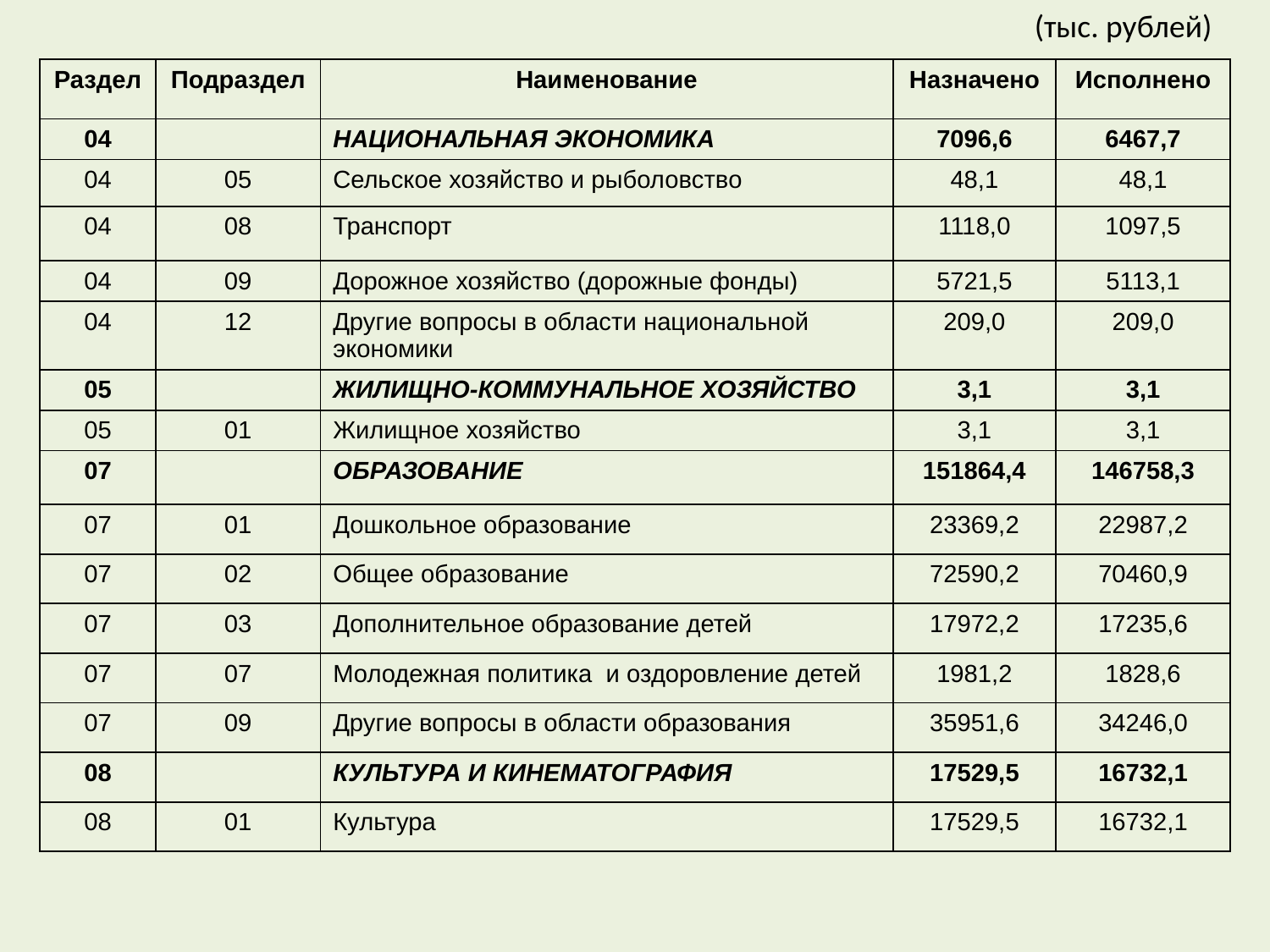

(тыс. рублей)
| Раздел | Подраздел | Наименование | Назначено | Исполнено |
| --- | --- | --- | --- | --- |
| 04 |  | НАЦИОНАЛЬНАЯ ЭКОНОМИКА | 7096,6 | 6467,7 |
| 04 | 05 | Сельское хозяйство и рыболовство | 48,1 | 48,1 |
| 04 | 08 | Транспорт | 1118,0 | 1097,5 |
| 04 | 09 | Дорожное хозяйство (дорожные фонды) | 5721,5 | 5113,1 |
| 04 | 12 | Другие вопросы в области национальной экономики | 209,0 | 209,0 |
| 05 |  | ЖИЛИЩНО-КОММУНАЛЬНОЕ ХОЗЯЙСТВО | 3,1 | 3,1 |
| 05 | 01 | Жилищное хозяйство | 3,1 | 3,1 |
| 07 |  | ОБРАЗОВАНИЕ | 151864,4 | 146758,3 |
| 07 | 01 | Дошкольное образование | 23369,2 | 22987,2 |
| 07 | 02 | Общее образование | 72590,2 | 70460,9 |
| 07 | 03 | Дополнительное образование детей | 17972,2 | 17235,6 |
| 07 | 07 | Молодежная политика и оздоровление детей | 1981,2 | 1828,6 |
| 07 | 09 | Другие вопросы в области образования | 35951,6 | 34246,0 |
| 08 |  | КУЛЬТУРА И КИНЕМАТОГРАФИЯ | 17529,5 | 16732,1 |
| 08 | 01 | Культура | 17529,5 | 16732,1 |